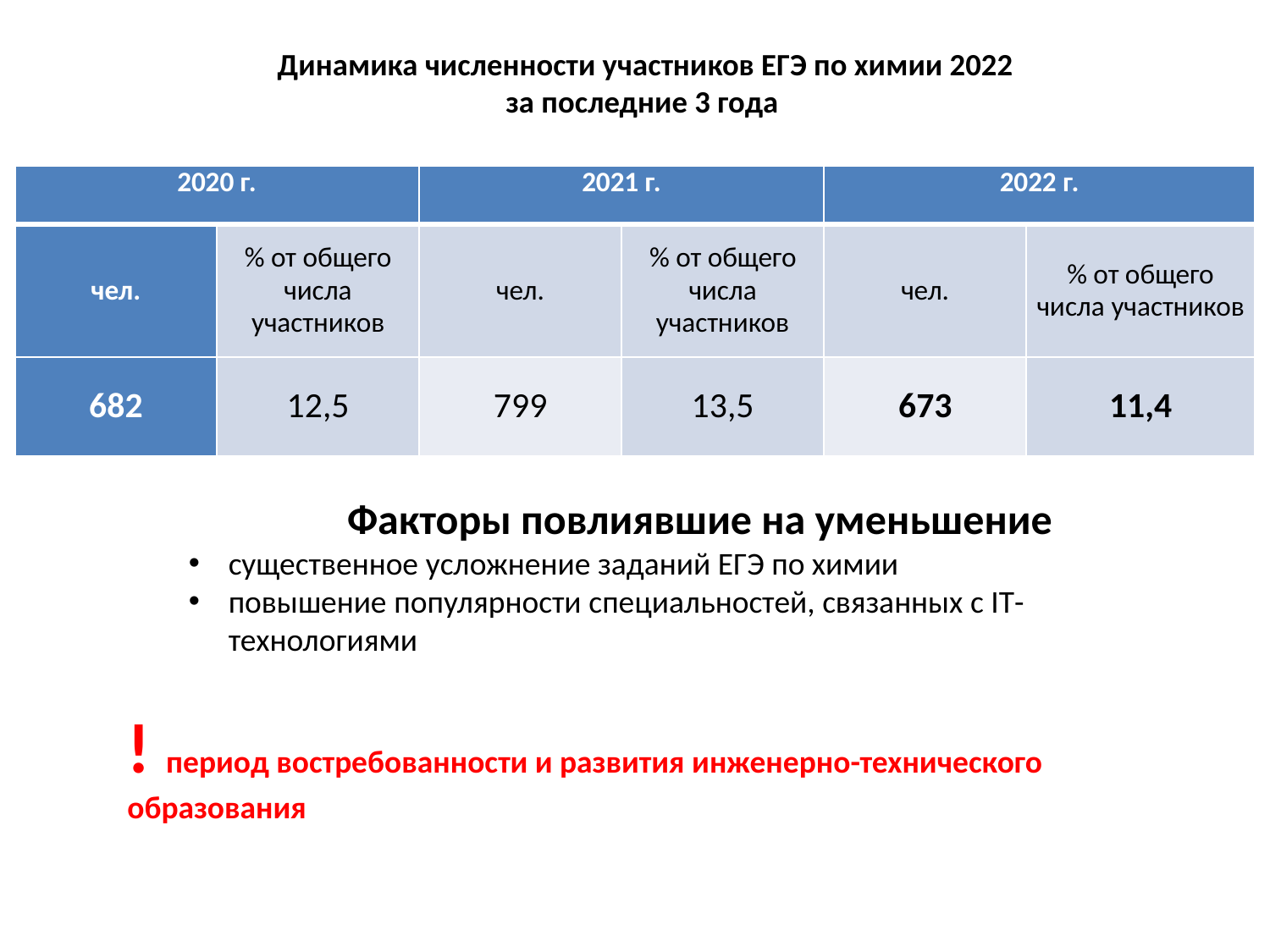

# Динамика численности участников ЕГЭ по химии 2022 за последние 3 года
| 2020 г. |  | 2021 г. |  | 2022 г. |  |
| --- | --- | --- | --- | --- | --- |
| чел. | % от общего числа участников | чел. | % от общего числа участников | чел. | % от общего числа участников |
| 682 | 12,5 | 799 | 13,5 | 673 | 11,4 |
Факторы повлиявшие на уменьшение
существенное усложнение заданий ЕГЭ по химии
повышение популярности специальностей, связанных с IT-технологиями
! период востребованности и развития инженерно-технического образования